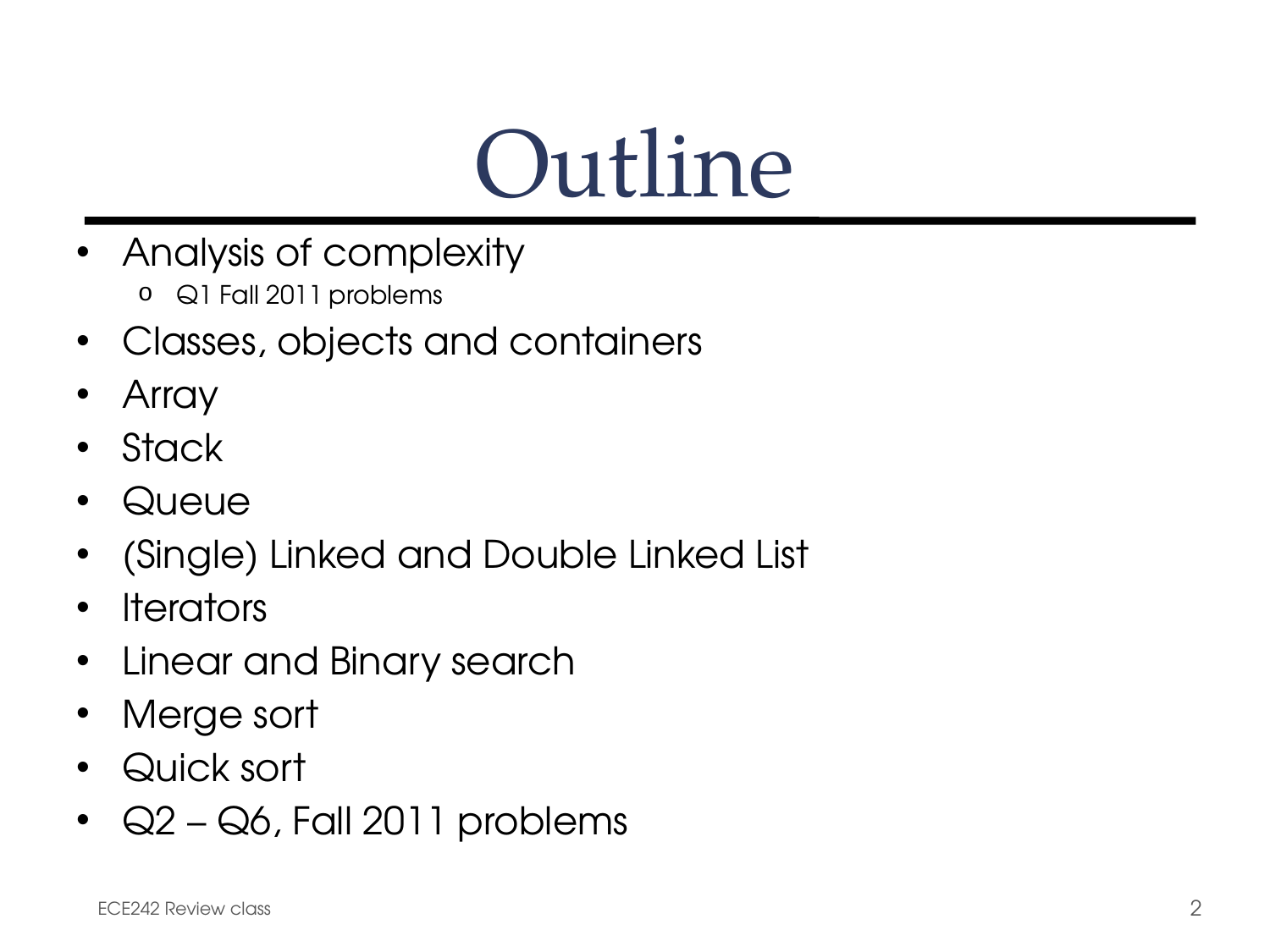

# Outline
Analysis of complexity
Q1 Fall 2011 problems
Classes, objects and containers
Array
Stack
Queue
(Single) Linked and Double Linked List
Iterators
Linear and Binary search
Merge sort
Quick sort
Q2 – Q6, Fall 2011 problems

ECE242 Review class
2